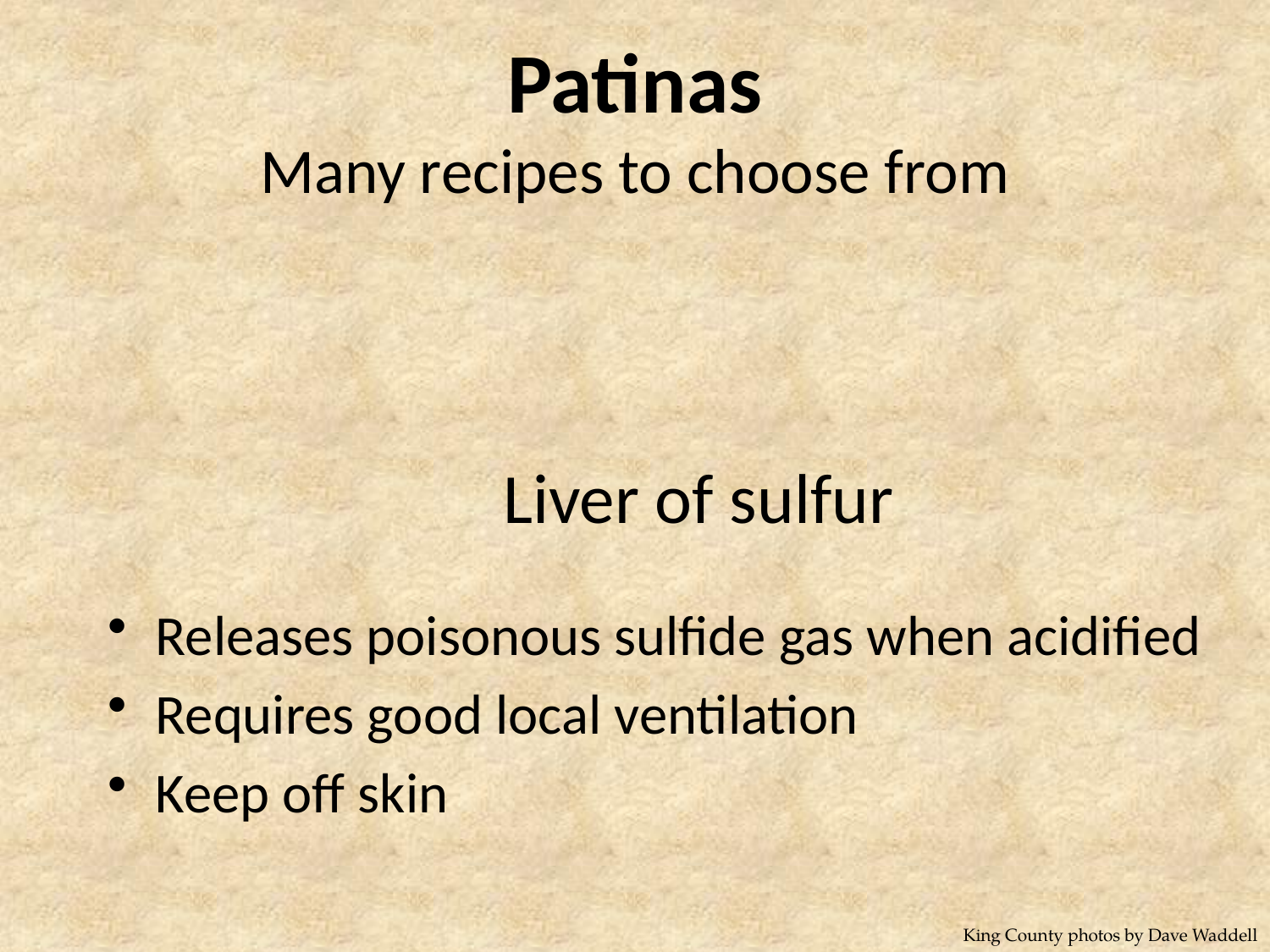

# Patinas Many recipes to choose from
Liver of sulfur
Releases poisonous sulfide gas when acidified
Requires good local ventilation
Keep off skin
King County photos by Dave Waddell